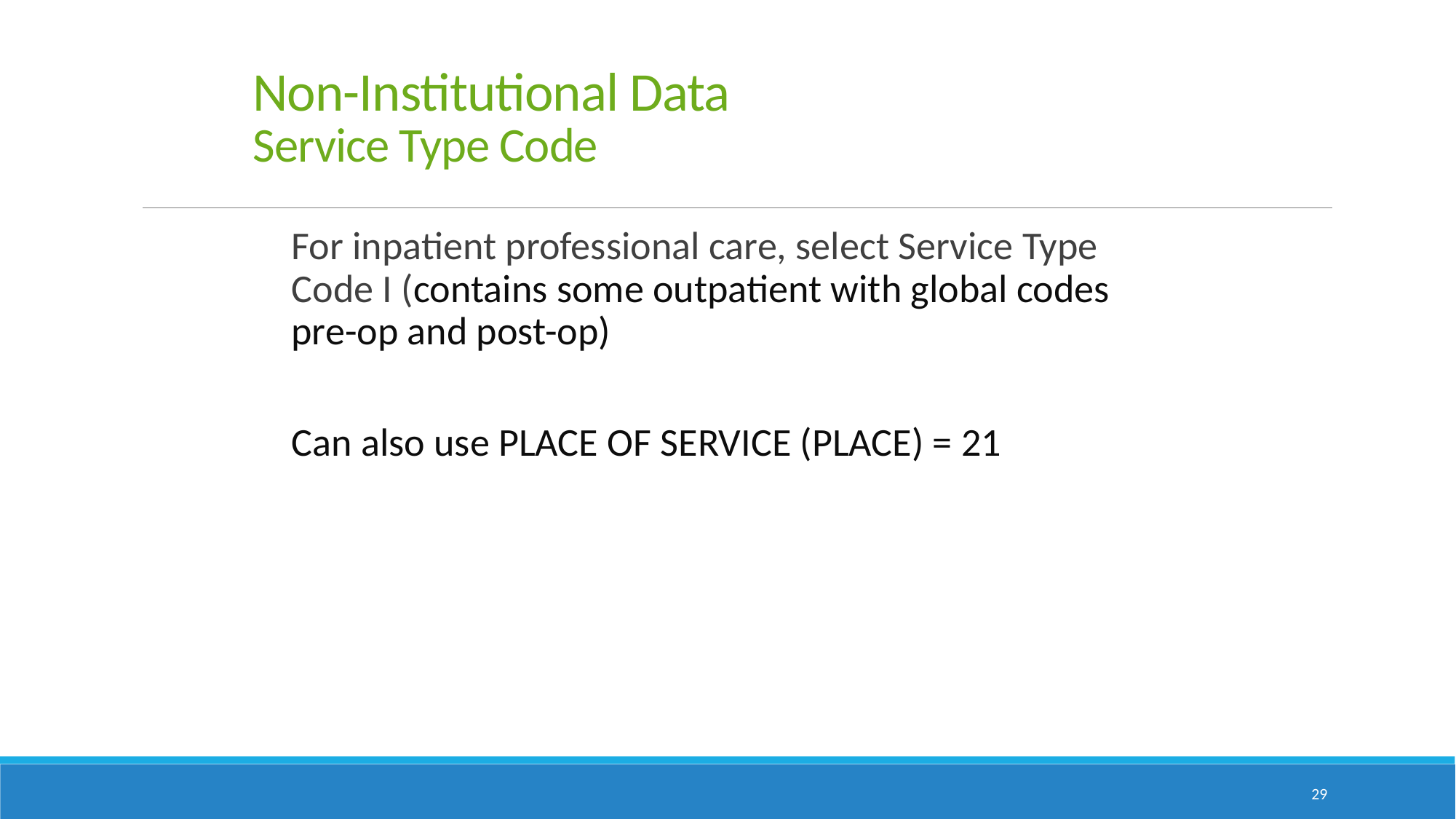

# Non-Institutional Data Service Type Code
For inpatient professional care, select Service Type Code I (contains some outpatient with global codes pre-op and post-op)
Can also use PLACE OF SERVICE (PLACE) = 21
29